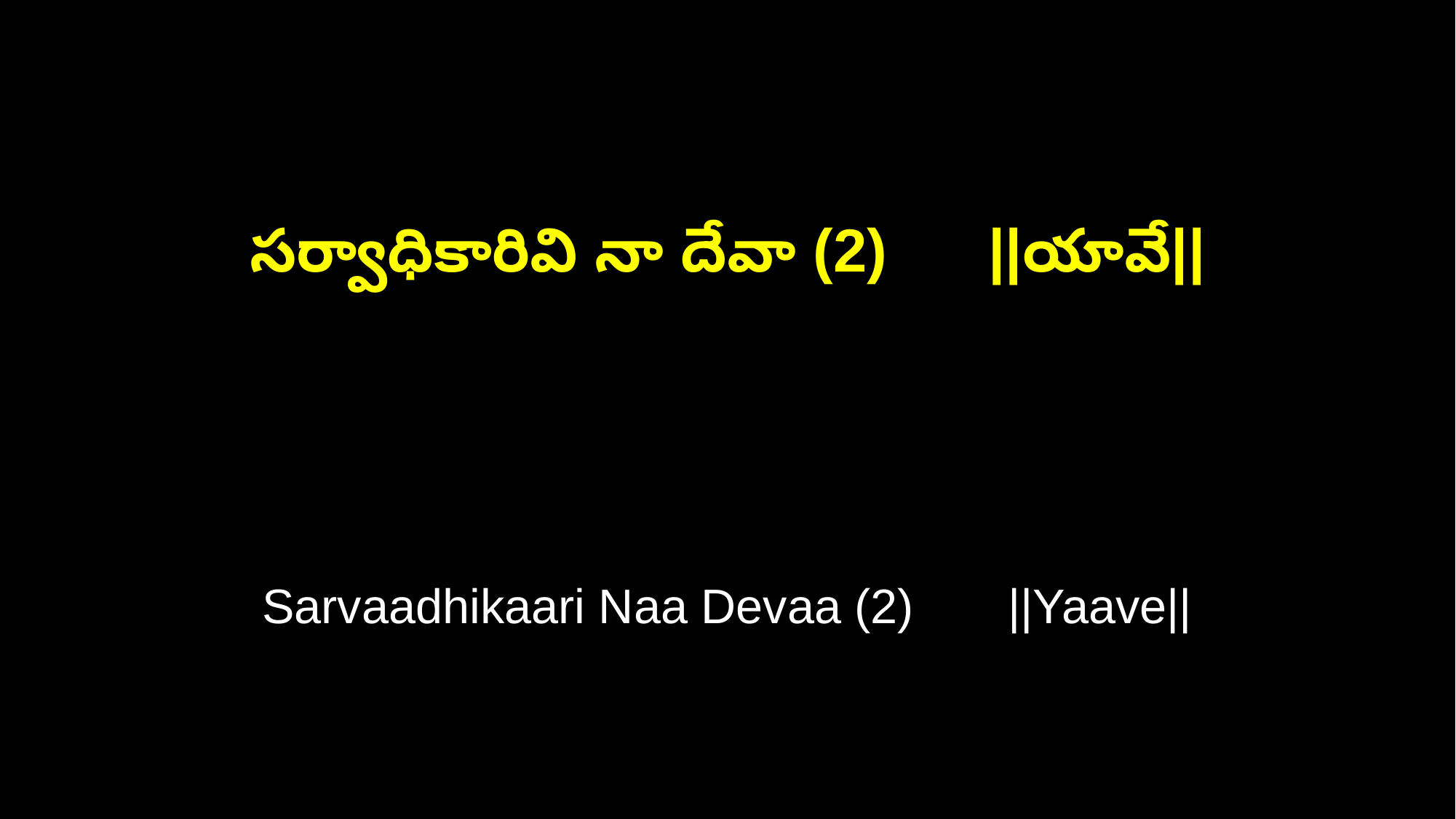

సర్వాధికారివి నా దేవా (2)      ||యావే||
Sarvaadhikaari Naa Devaa (2)       ||Yaave||